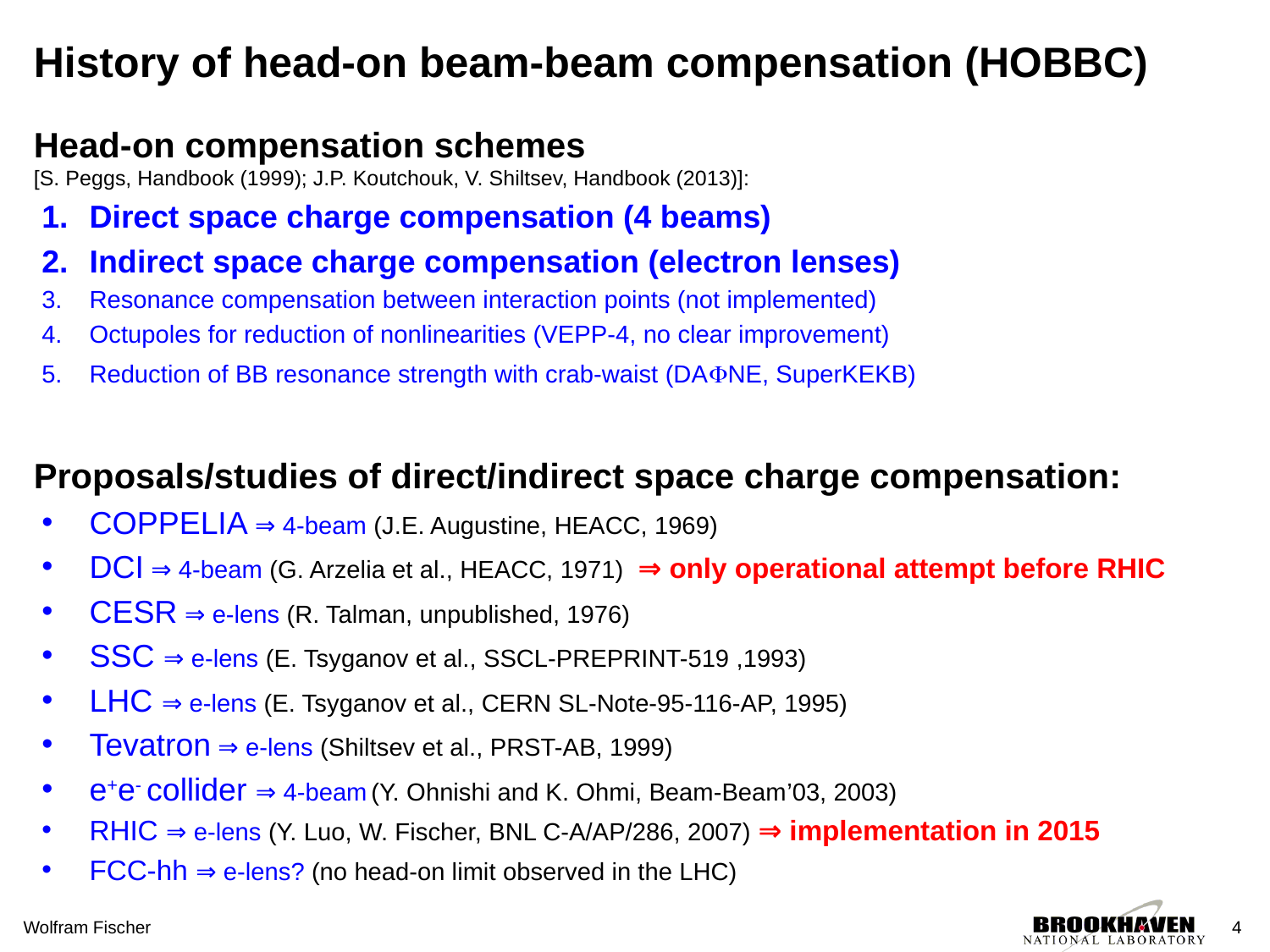

# History of head-on beam-beam compensation (HOBBC)
Head-on compensation schemes
[S. Peggs, Handbook (1999); J.P. Koutchouk, V. Shiltsev, Handbook (2013)]:
Direct space charge compensation (4 beams)
Indirect space charge compensation (electron lenses)
Resonance compensation between interaction points (not implemented)
Octupoles for reduction of nonlinearities (VEPP-4, no clear improvement)
Reduction of BB resonance strength with crab-waist (DAΦNE, SuperKEKB)
Proposals/studies of direct/indirect space charge compensation:
COPPELIA ⇒ 4-beam (J.E. Augustine, HEACC, 1969)
DCI ⇒ 4-beam (G. Arzelia et al., HEACC, 1971)  ⇒ only operational attempt before RHIC
CESR ⇒ e-lens (R. Talman, unpublished, 1976)
SSC ⇒ e-lens (E. Tsyganov et al., SSCL-PREPRINT-519 ,1993)
LHC ⇒ e-lens (E. Tsyganov et al., CERN SL-Note-95-116-AP, 1995)
Tevatron ⇒ e-lens (Shiltsev et al., PRST-AB, 1999)
e+e- collider ⇒ 4-beam (Y. Ohnishi and K. Ohmi, Beam-Beam’03, 2003)
RHIC ⇒ e-lens (Y. Luo, W. Fischer, BNL C-A/AP/286, 2007) ⇒ implementation in 2015
FCC-hh ⇒ e-lens? (no head-on limit observed in the LHC)

Wolfram Fischer
4